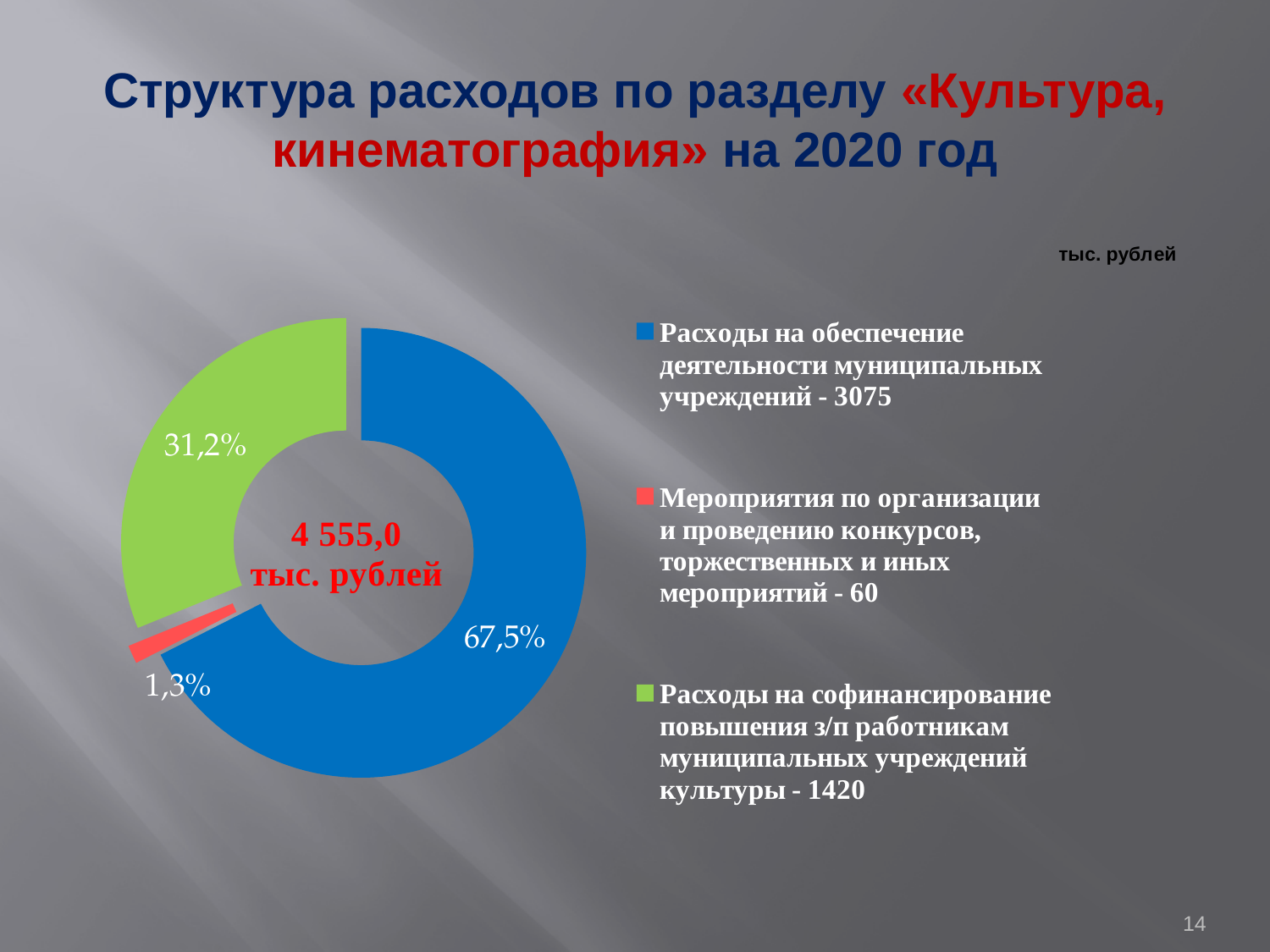

# Структура расходов по разделу «Культура, кинематография» на 2020 год

### Chart

| Category | Столбец1 |
|---|---|
| Расходы на обеспечение деятельности муниципальных учреждений - 3075 | 3075.0 |
| Мероприятия по организации и проведению конкурсов, торжественных и иных мероприятий - 60 | 60.0 |
| Расходы на софинансирование повышения з/п работникам муниципальных учреждений культуры - 1420 | 1420.0 |
14